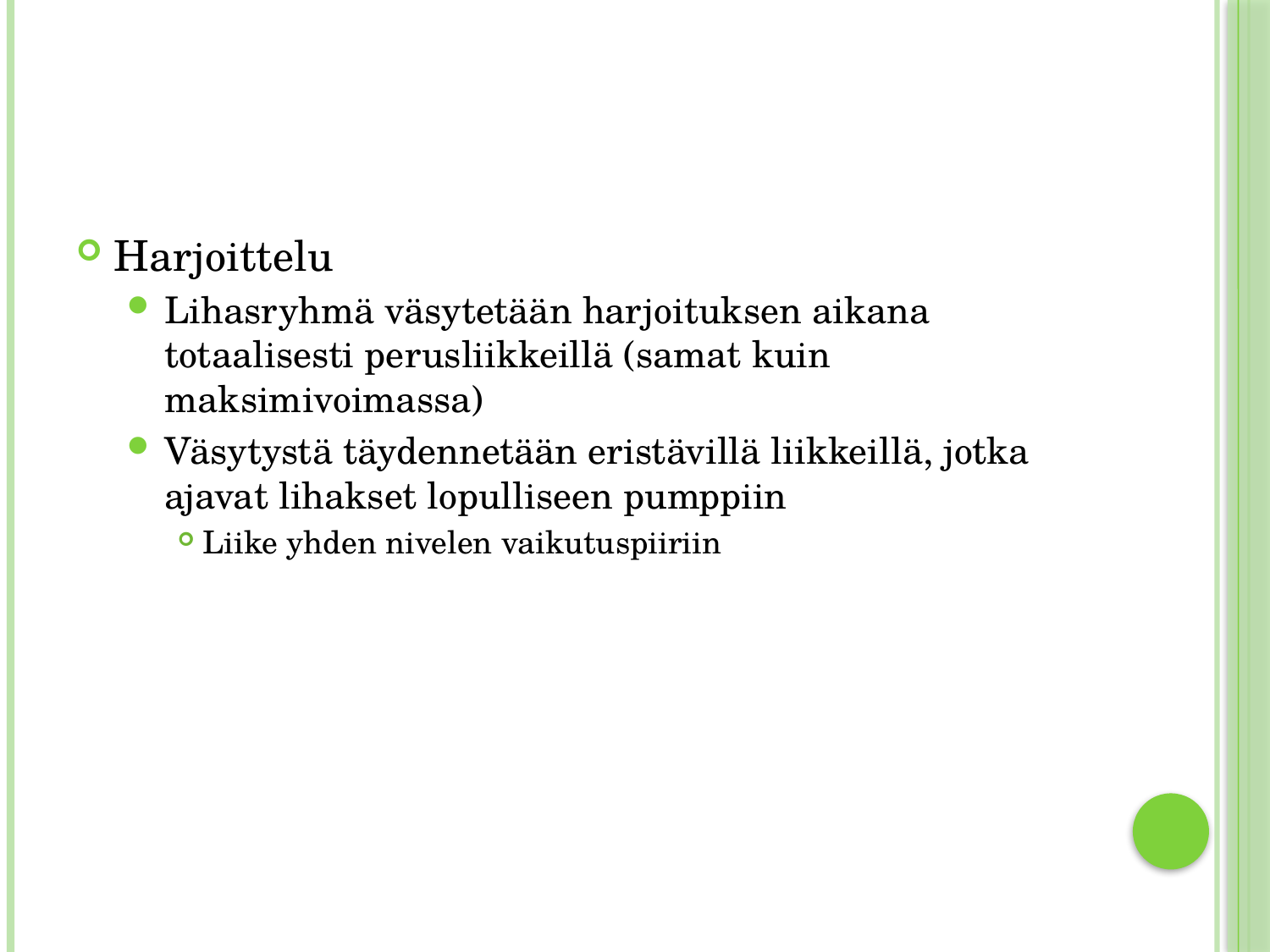

#
Harjoittelu
Lihasryhmä väsytetään harjoituksen aikana totaalisesti perusliikkeillä (samat kuin maksimivoimassa)
Väsytystä täydennetään eristävillä liikkeillä, jotka ajavat lihakset lopulliseen pumppiin
Liike yhden nivelen vaikutuspiiriin